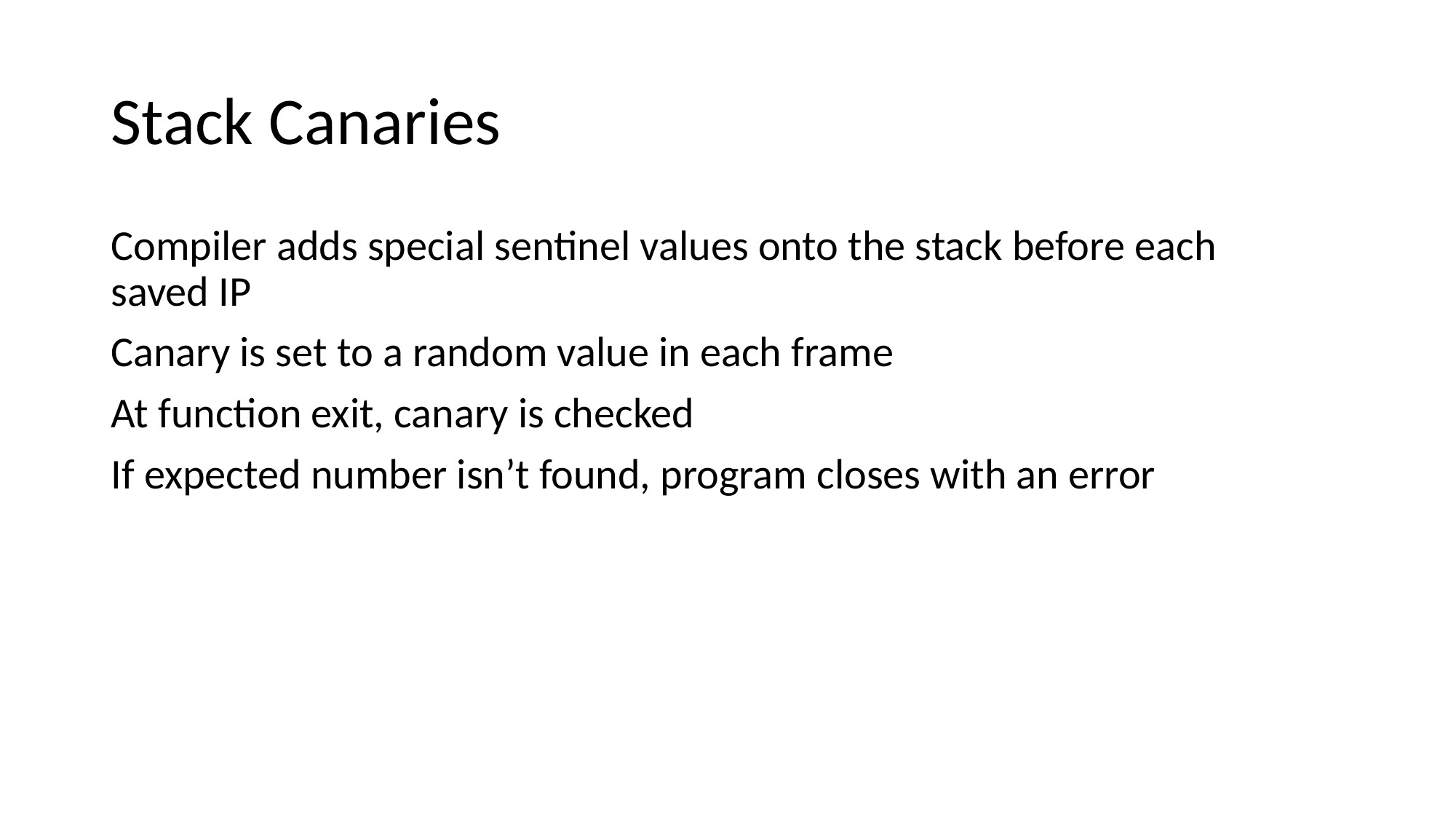

# Stack Canaries
Compiler adds special sentinel values onto the stack before each saved IP
Canary is set to a random value in each frame
At function exit, canary is checked
If expected number isn’t found, program closes with an error